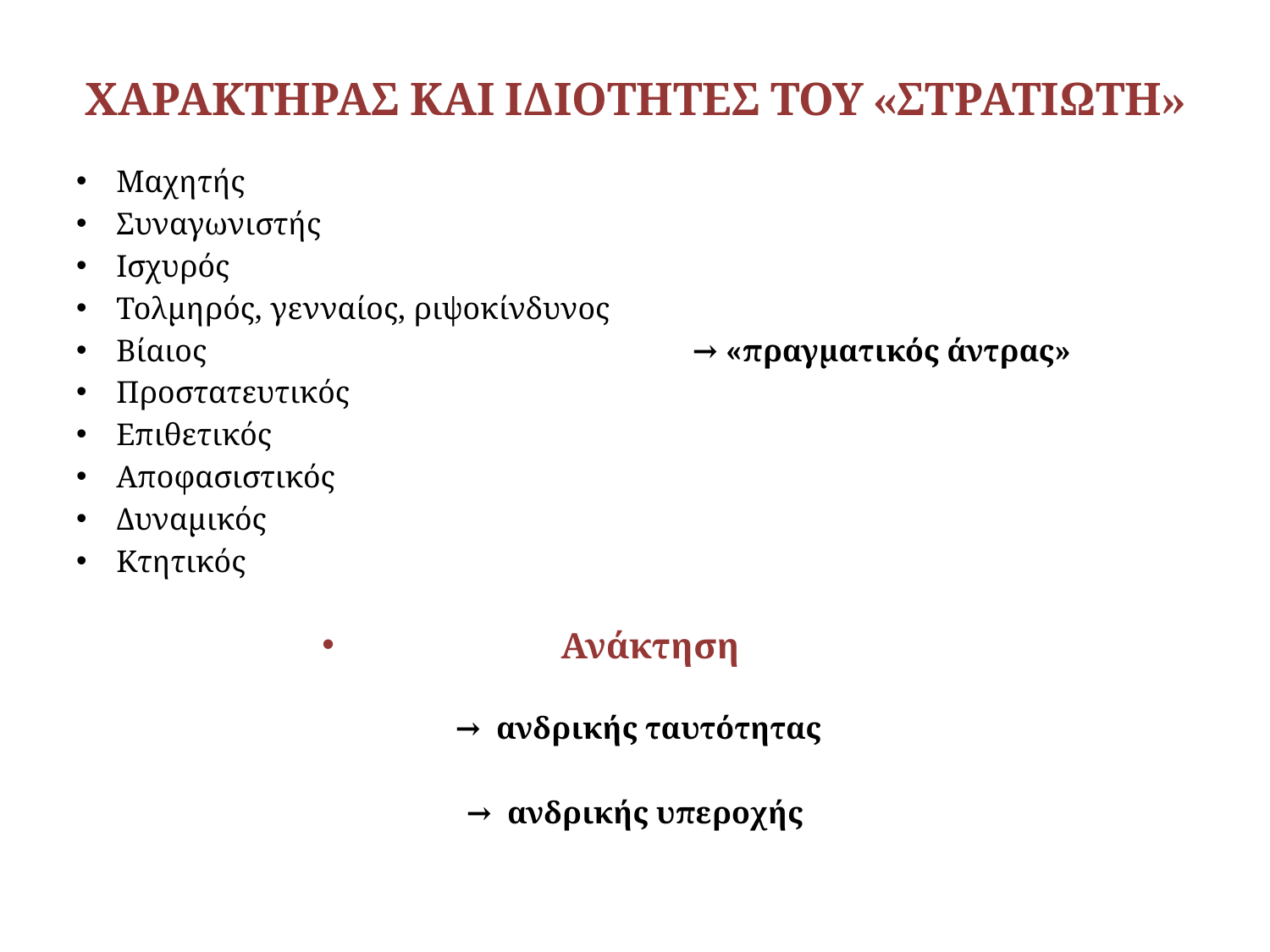

# ΧΑΡΑΚΤΗΡΑΣ ΚΑΙ ΙΔΙΟΤΗΤΕΣ ΤΟΥ «ΣΤΡΑΤΙΩΤΗ»
Μαχητής
Συναγωνιστής
Ισχυρός
Τολμηρός, γενναίος, ριψοκίνδυνος
Βίαιος                                                              → «πραγματικός άντρας»
Προστατευτικός
Επιθετικός
Αποφασιστικός
Δυναμικός
Κτητικός

Ανάκτηση

 →  ανδρικής ταυτότητας

→  ανδρικής υπεροχής